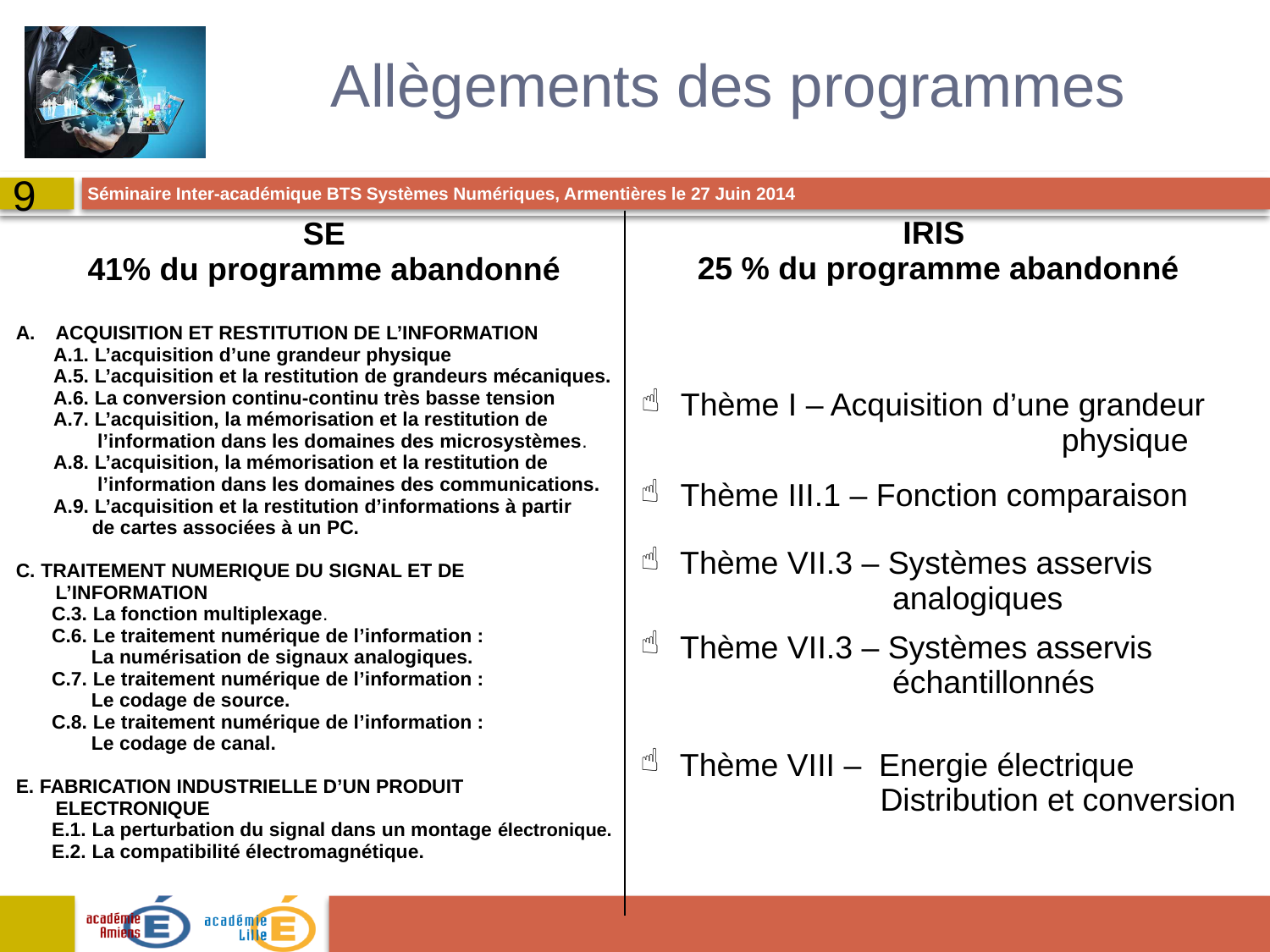

Allègements des programmes
9
IRIS
 25 % du programme abandonné
SE
41% du programme abandonné
ACQUISITION ET RESTITUTION DE L’INFORMATION
A.1. L’acquisition d’une grandeur physique
A.5. L’acquisition et la restitution de grandeurs mécaniques.
A.6. La conversion continu-continu très basse tension
A.7. L’acquisition, la mémorisation et la restitution de
        l’information dans les domaines des microsystèmes.
A.8. L’acquisition, la mémorisation et la restitution de
        l’information dans les domaines des communications.
A.9. L’acquisition et la restitution d’informations à partir
       de cartes associées à un PC.

C. TRAITEMENT NUMERIQUE DU SIGNAL ET DE L’INFORMATION
C.3. La fonction multiplexage.
C.6. Le traitement numérique de l’information :
	La numérisation de signaux analogiques.
C.7. Le traitement numérique de l’information :
	Le codage de source.
C.8. Le traitement numérique de l’information :
	Le codage de canal.

E. FABRICATION INDUSTRIELLE D’UN PRODUIT ELECTRONIQUE
E.1. La perturbation du signal dans un montage électronique.
E.2. La compatibilité électromagnétique.
Thème I – Acquisition d’une grandeur
			physique
Thème III.1 – Fonction comparaison
Thème VII.3 – Systèmes asservis
                        analogiques
Thème VII.3 – Systèmes asservis
                        échantillonnés
Thème VIII –  Energie électrique
                           Distribution et conversion